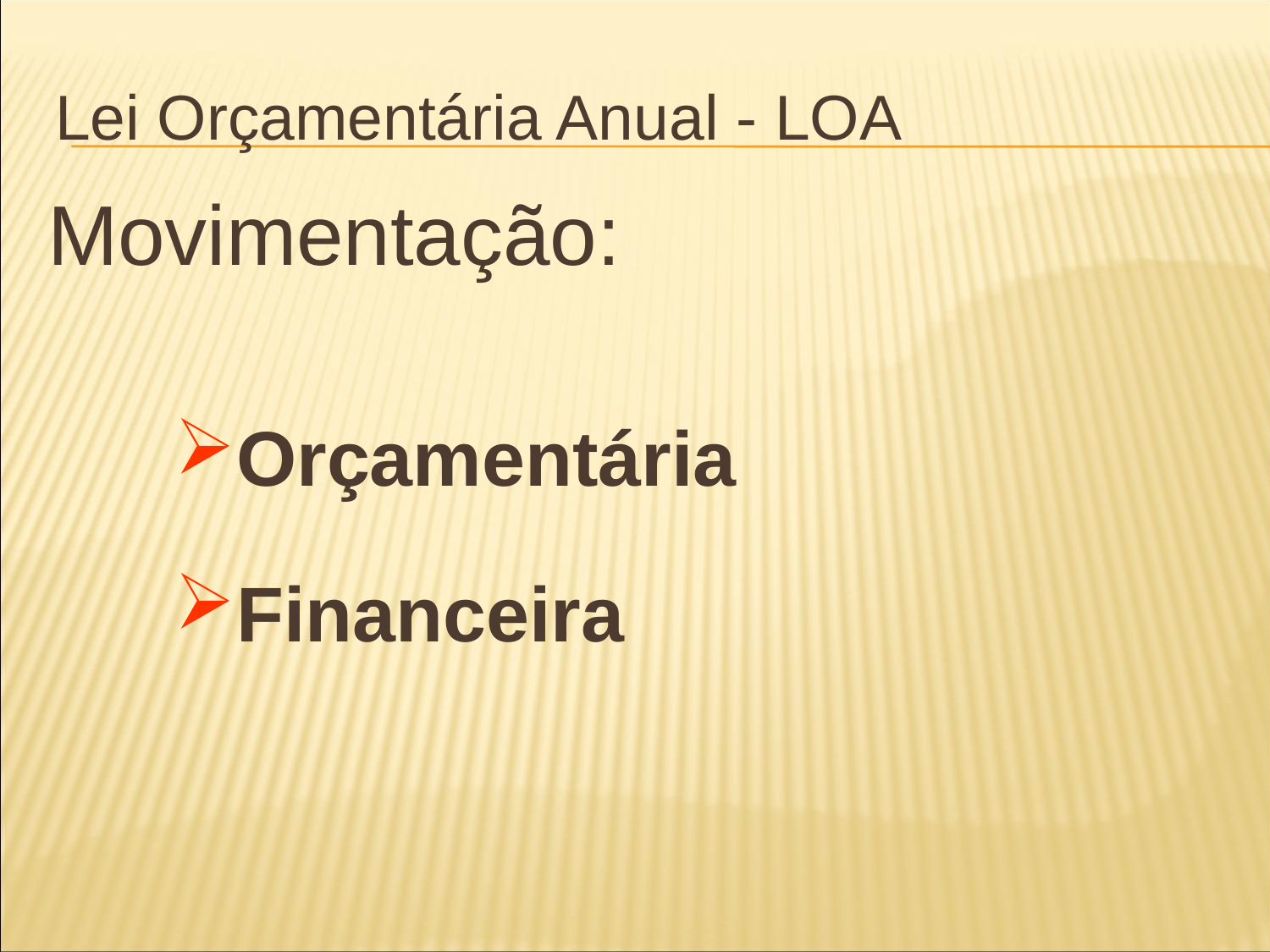

Lei Orçamentária Anual - LOA
Movimentação:

Orçamentária
Financeira